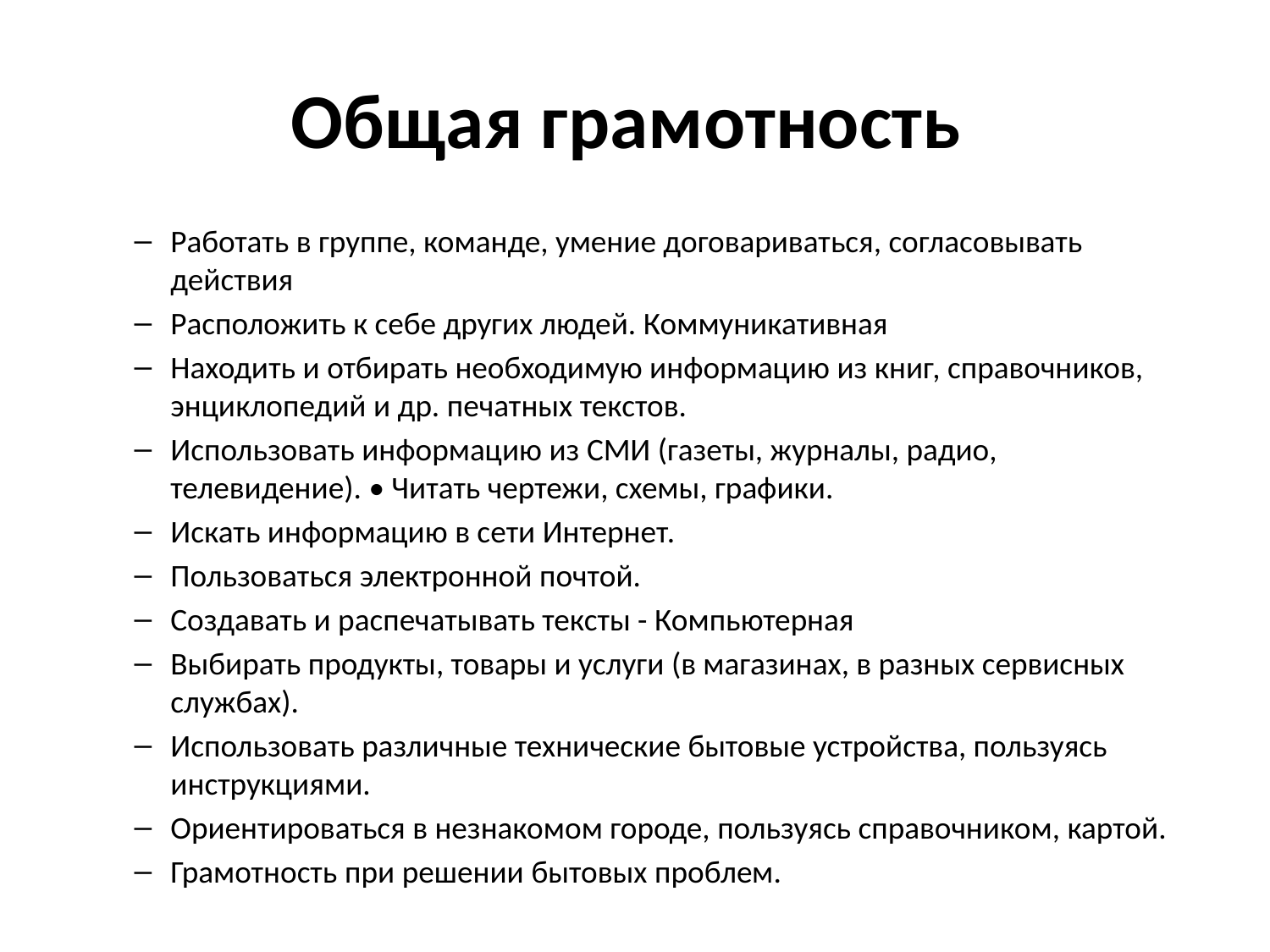

# Общая грамотность

Работать в группе, команде, умение договариваться, согласовывать действия
Расположить к себе других людей. Коммуникативная
Находить и отбирать необходимую информацию из книг, справочников, энциклопедий и др. печатных текстов.
Использовать информацию из СМИ (газеты, журналы, радио, телевидение). • Читать чертежи, схемы, графики.
Искать информацию в сети Интернет.
Пользоваться электронной почтой.
Создавать и распечатывать тексты - Компьютерная
Выбирать продукты, товары и услуги (в магазинах, в разных сервисных службах).
Использовать различные технические бытовые устройства, пользуясь инструкциями.
Ориентироваться в незнакомом городе, пользуясь справочником, картой.
Грамотность при решении бытовых проблем.